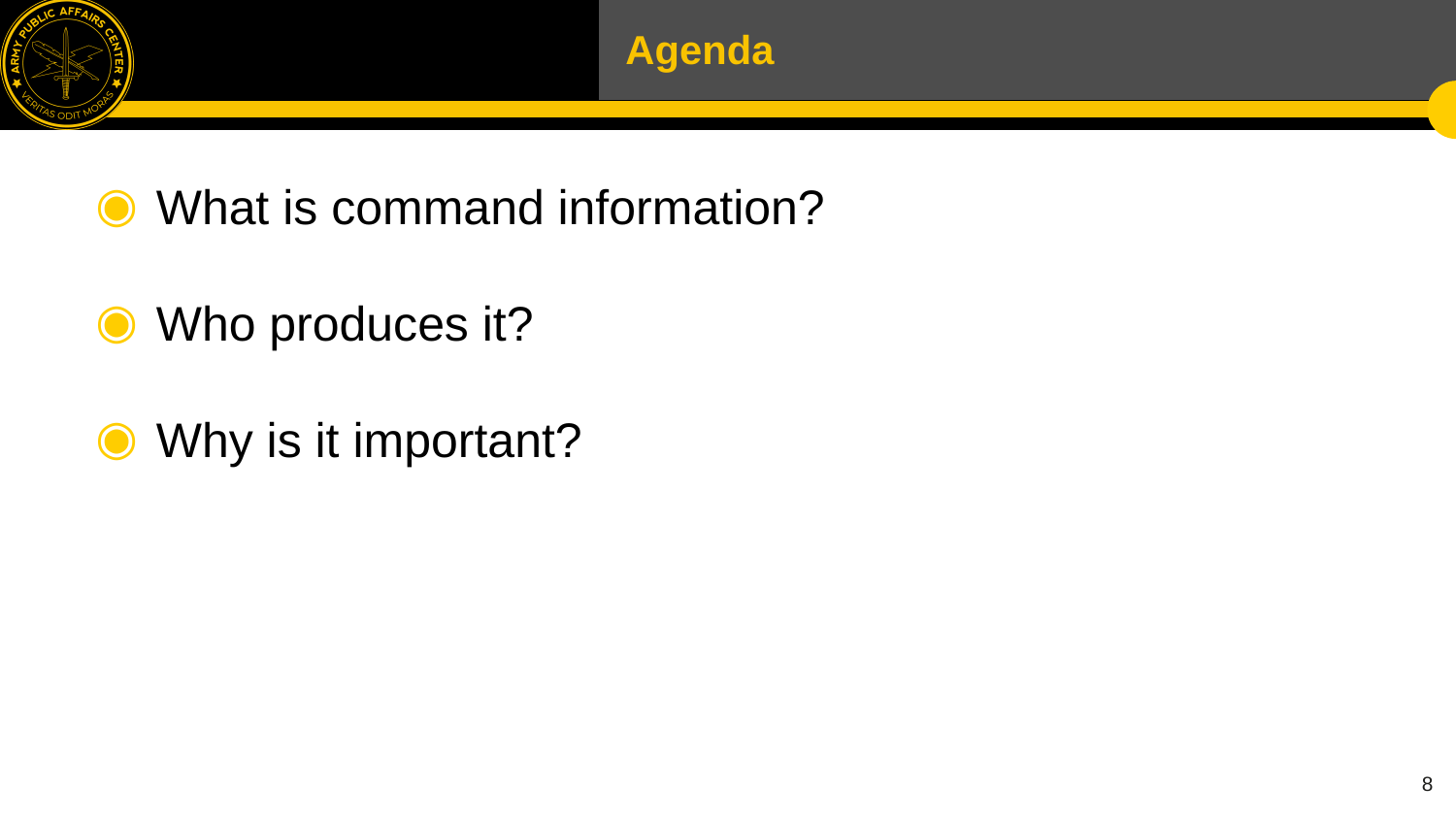

# Agenda
What is command information?
Who produces it?
Why is it important?

8